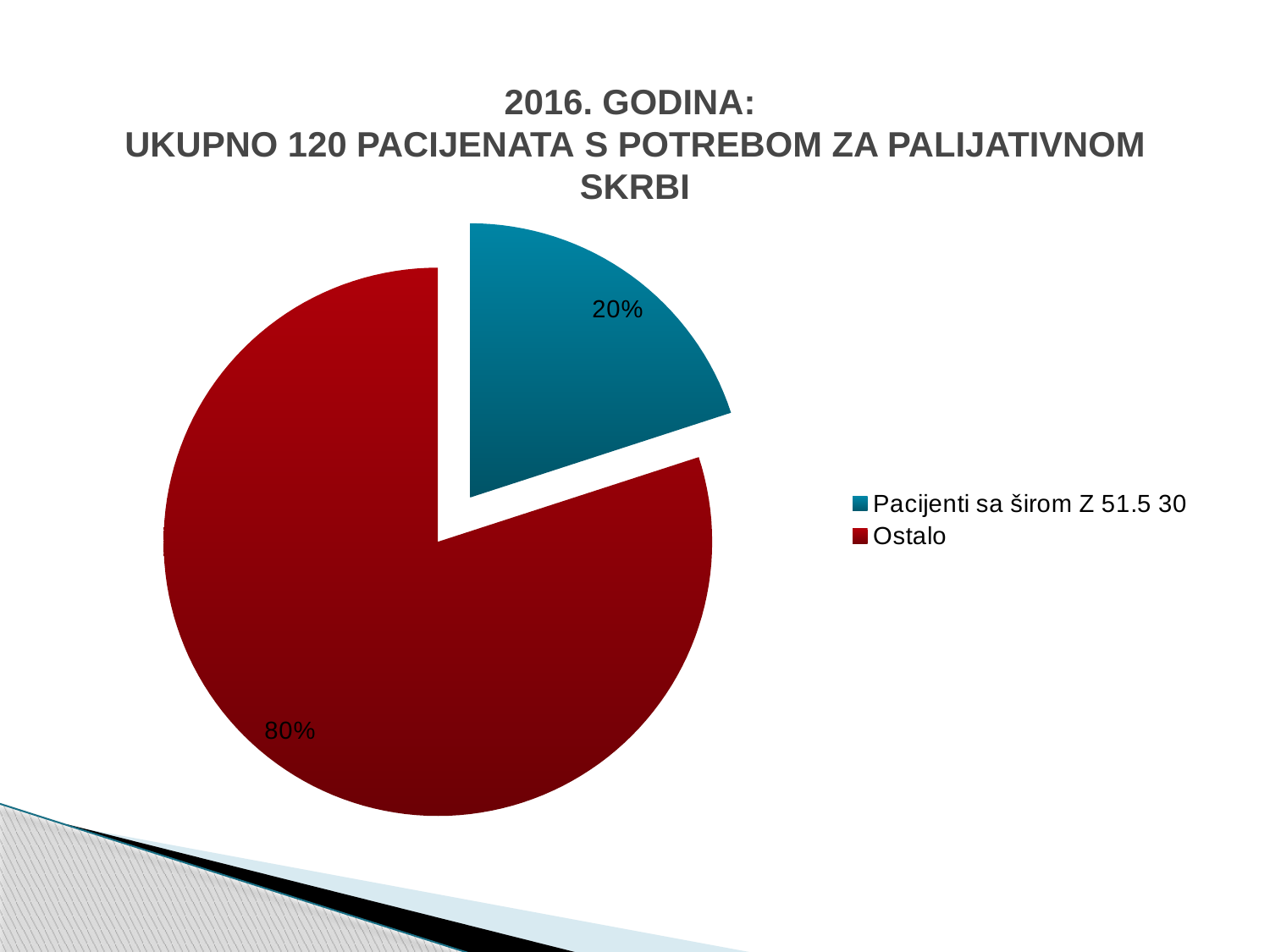

# 2016. GODINA: UKUPNO 120 PACIJENATA S POTREBOM ZA PALIJATIVNOM SKRBI

### Chart

| Category | Column1 |
|---|---|
| Pacijenti sa širom Z 51.5 30 | 30.0 |
| Ostalo | 120.0 |